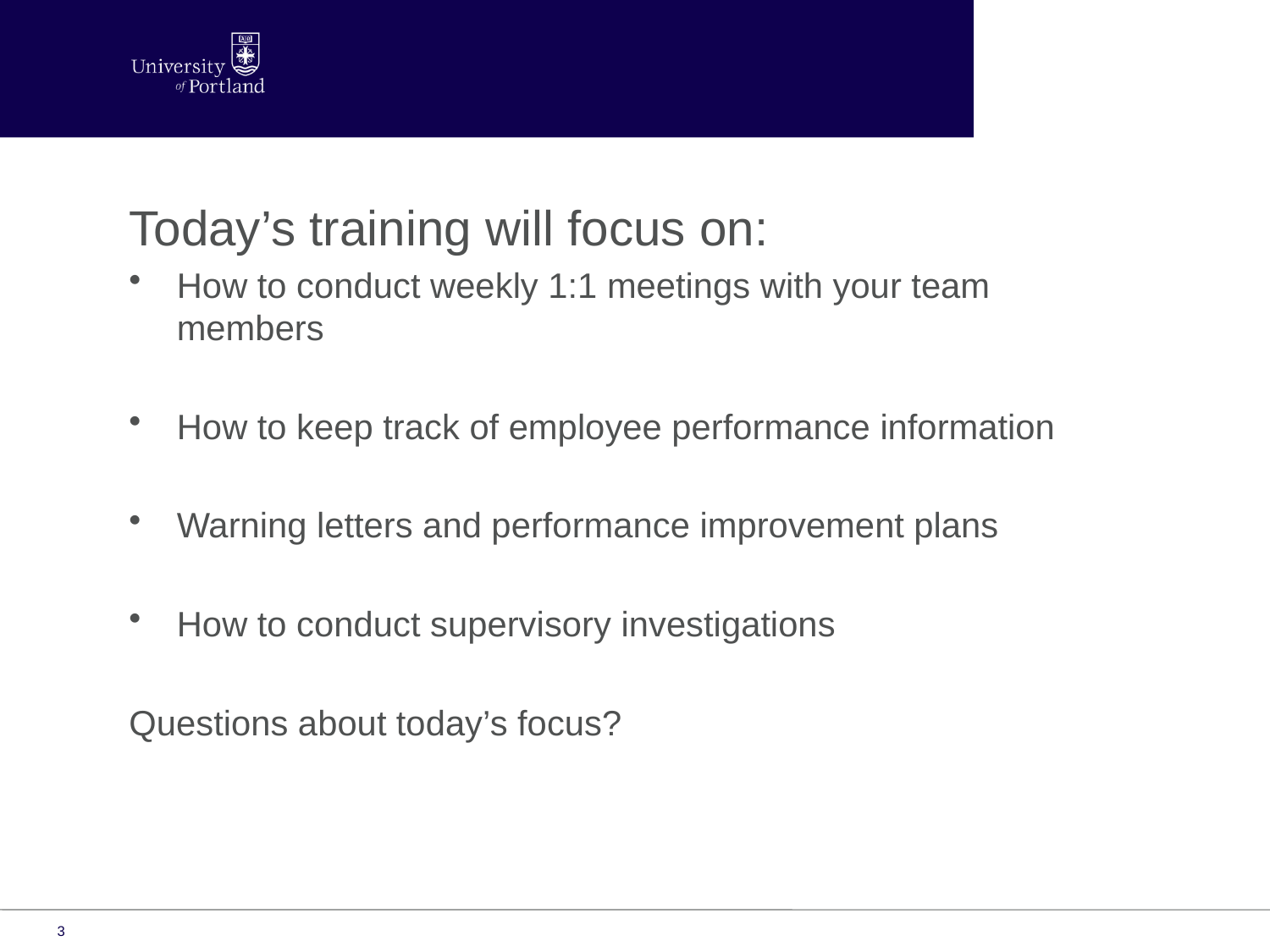

Today’s training will focus on:
How to conduct weekly 1:1 meetings with your team members

How to keep track of employee performance information

Warning letters and performance improvement plans

How to conduct supervisory investigations

Questions about today’s focus?